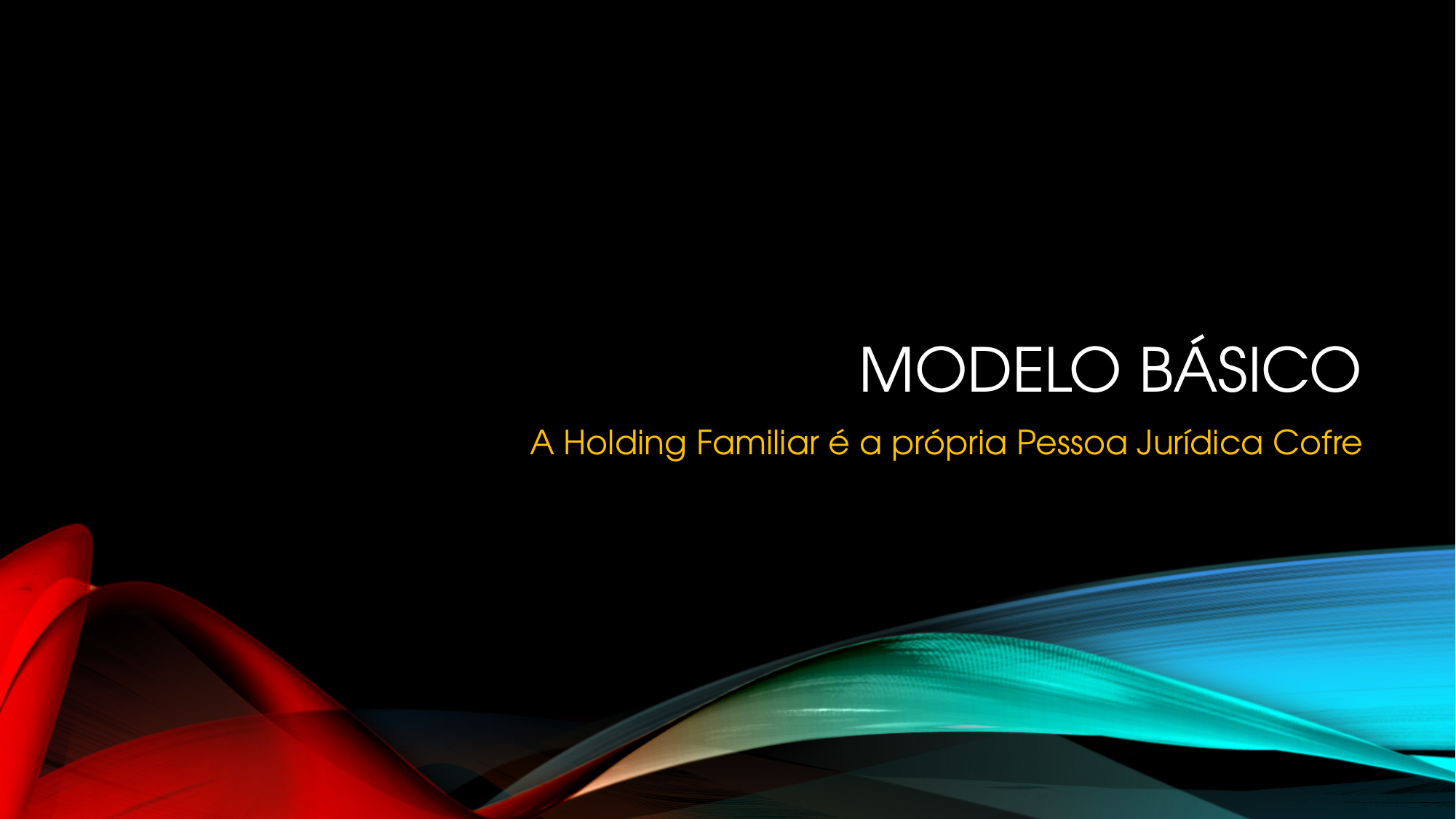

# MODELO BÁSICO
A Holding Familiar é a própria Pessoa Jurídica Cofre